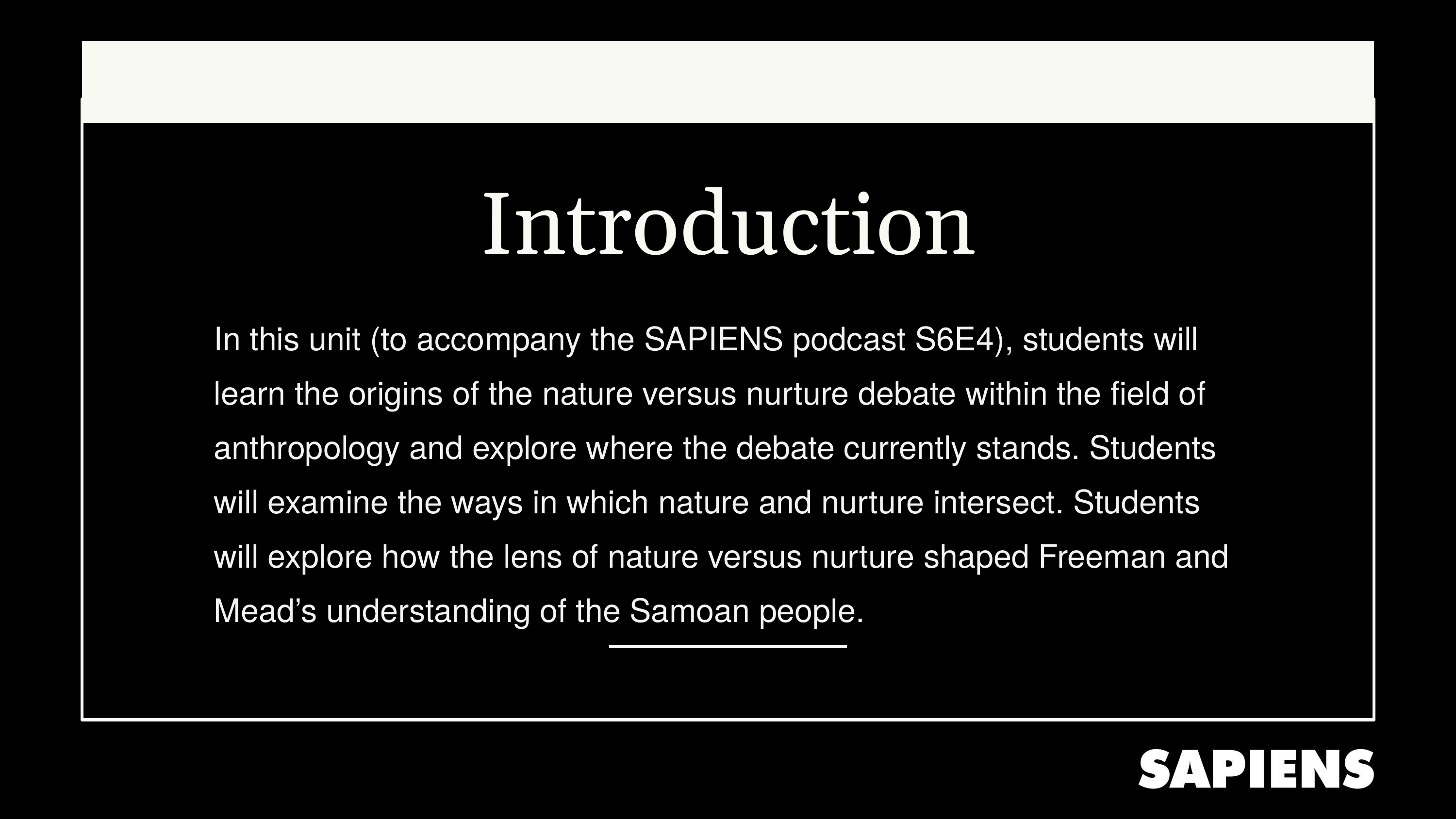

Introduction
In this unit (to accompany the SAPIENS podcast S6E4), students will learn the origins of the nature versus nurture debate within the field of anthropology and explore where the debate currently stands. Students will examine the ways in which nature and nurture intersect. Students will explore how the lens of nature versus nurture shaped Freeman and Mead’s understanding of the Samoan people.